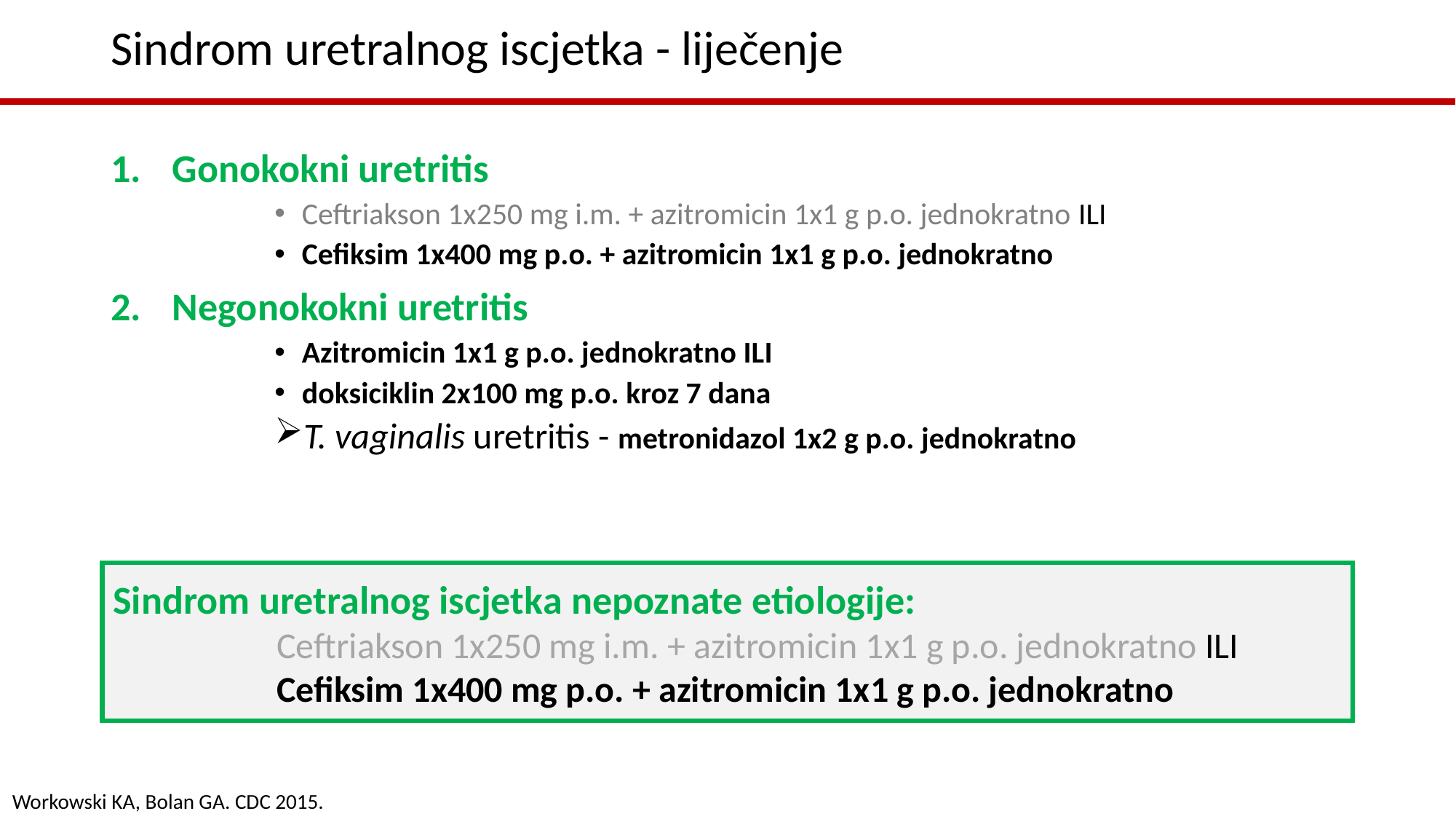

# Sindrom uretralnog iscjetka - liječenje
Gonokokni uretritis
Ceftriakson 1x250 mg i.m. + azitromicin 1x1 g p.o. jednokratno ILI
Cefiksim 1x400 mg p.o. + azitromicin 1x1 g p.o. jednokratno
Negonokokni uretritis
Azitromicin 1x1 g p.o. jednokratno ILI
doksiciklin 2x100 mg p.o. kroz 7 dana
T. vaginalis uretritis - metronidazol 1x2 g p.o. jednokratno
Sindrom uretralnog iscjetka nepoznate etiologije:
Ceftriakson 1x250 mg i.m. + azitromicin 1x1 g p.o. jednokratno ILI
Cefiksim 1x400 mg p.o. + azitromicin 1x1 g p.o. jednokratno
Workowski KA, Bolan GA. CDC 2015.